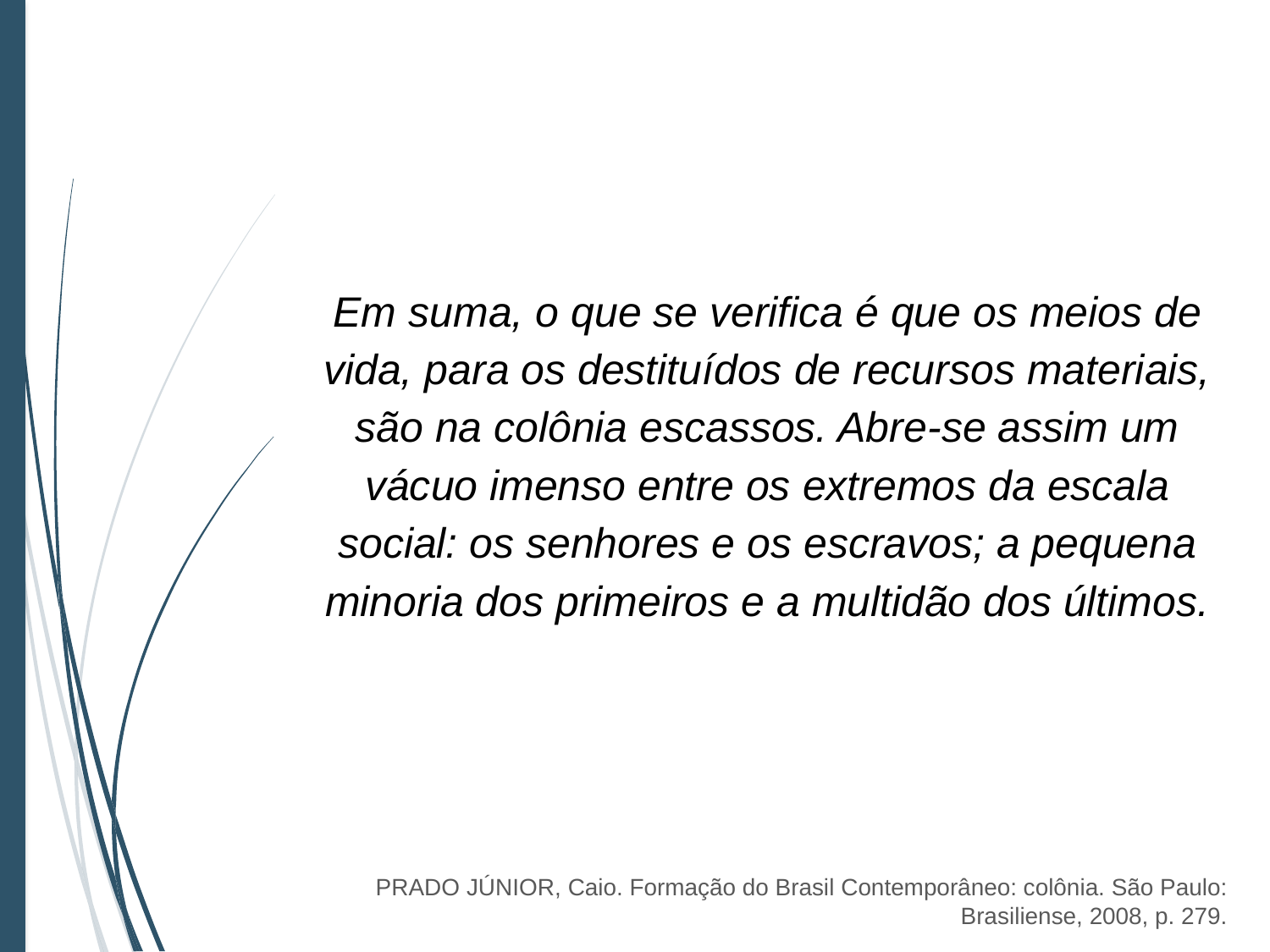

Em suma, o que se verifica é que os meios de vida, para os destituídos de recursos materiais, são na colônia escassos. Abre-se assim um vácuo imenso entre os extremos da escala social: os senhores e os escravos; a pequena minoria dos primeiros e a multidão dos últimos.
PRADO JÚNIOR, Caio. Formação do Brasil Contemporâneo: colônia. São Paulo: Brasiliense, 2008, p. 279.